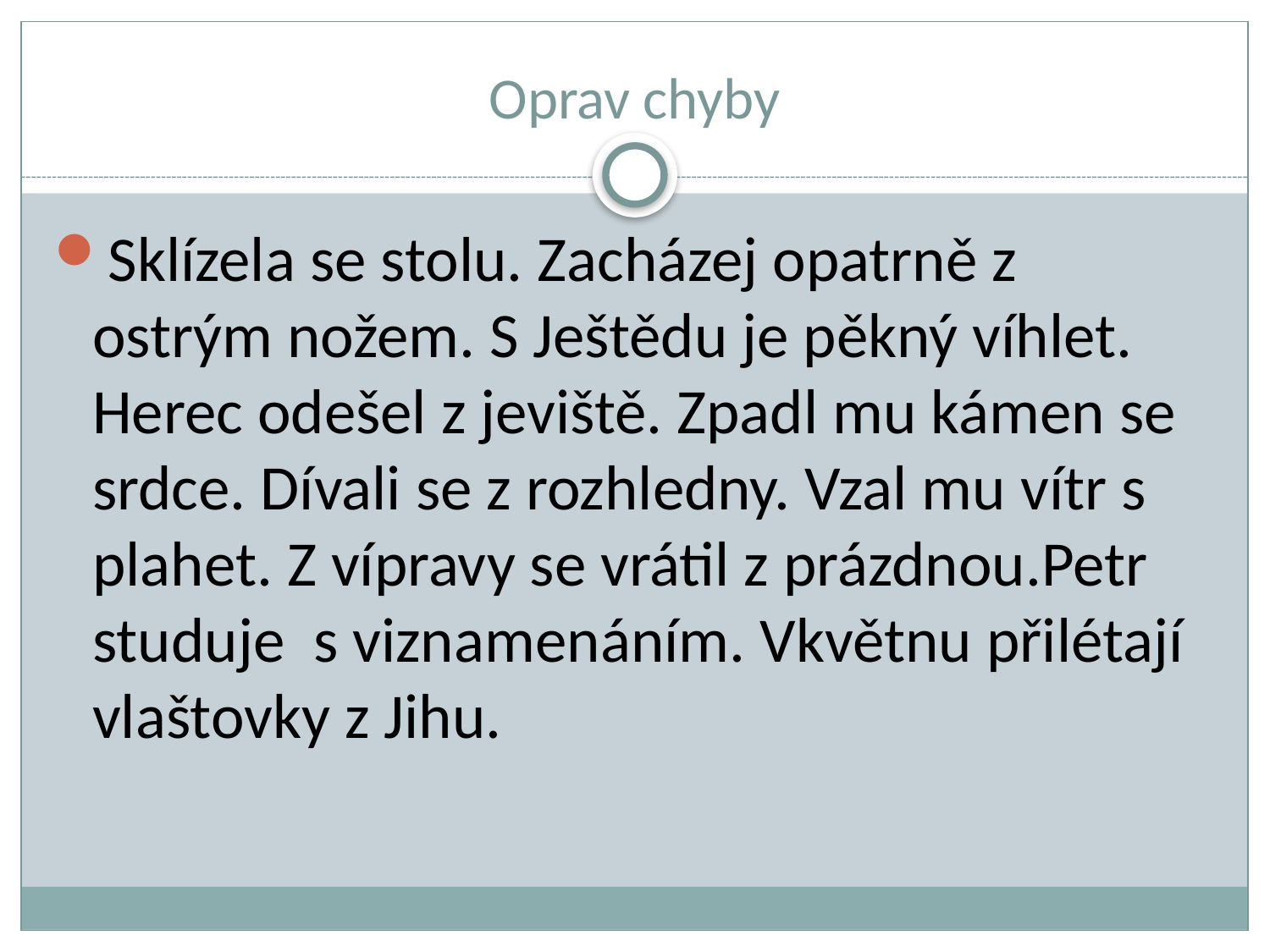

# Oprav chyby
Sklízela se stolu. Zacházej opatrně z ostrým nožem. S Ještědu je pěkný víhlet. Herec odešel z jeviště. Zpadl mu kámen se srdce. Dívali se z rozhledny. Vzal mu vítr s plahet. Z vípravy se vrátil z prázdnou.Petr studuje  s viznamenáním. Vkvětnu přilétají vlaštovky z Jihu.